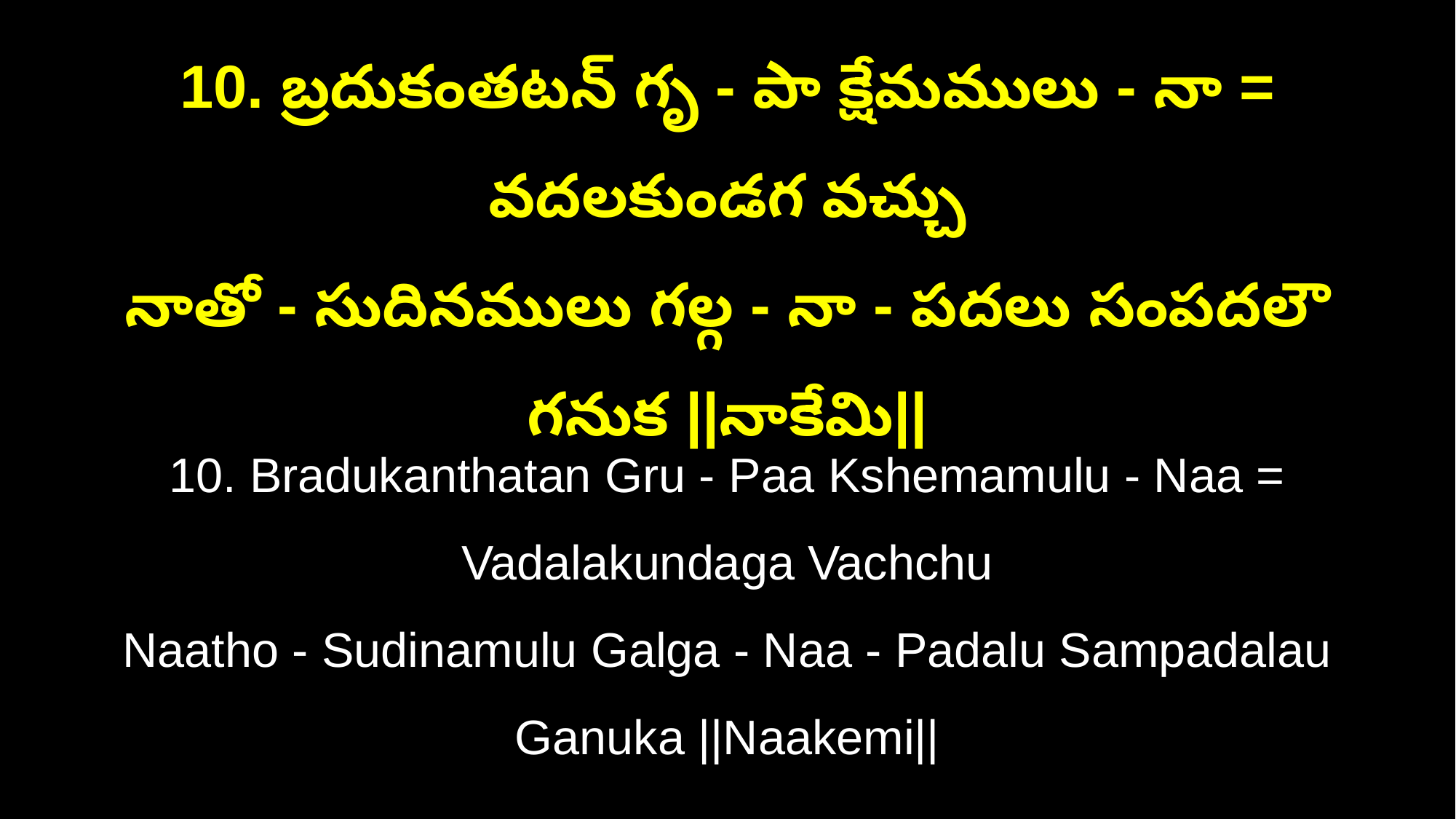

10. బ్రదుకంతటన్ గృ - పా క్షేమములు - నా = వదలకుండగ వచ్చు
నాతో - సుదినములు గల్గ - నా - పదలు సంపదలౌ గనుక ||నాకేమి||
10. Bradukanthatan Gru - Paa Kshemamulu - Naa = Vadalakundaga Vachchu
Naatho - Sudinamulu Galga - Naa - Padalu Sampadalau Ganuka ||Naakemi||